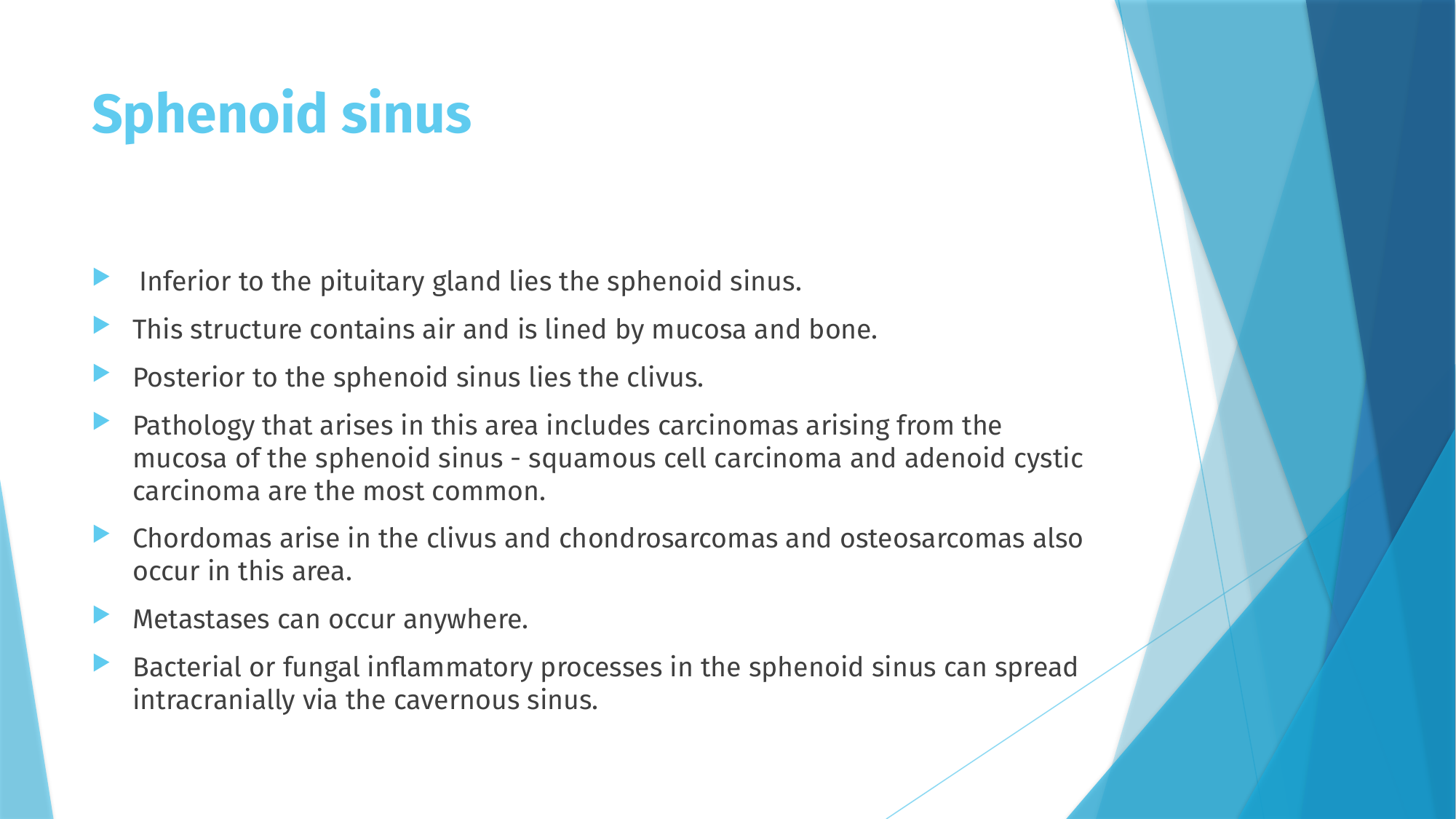

# Sphenoid sinus
 Inferior to the pituitary gland lies the sphenoid sinus.
This structure contains air and is lined by mucosa and bone.
Posterior to the sphenoid sinus lies the clivus.
Pathology that arises in this area includes carcinomas arising from the mucosa of the sphenoid sinus - squamous cell carcinoma and adenoid cystic carcinoma are the most common.
Chordomas arise in the clivus and chondrosarcomas and osteosarcomas also occur in this area.
Metastases can occur anywhere.
Bacterial or fungal inflammatory processes in the sphenoid sinus can spread intracranially via the cavernous sinus.